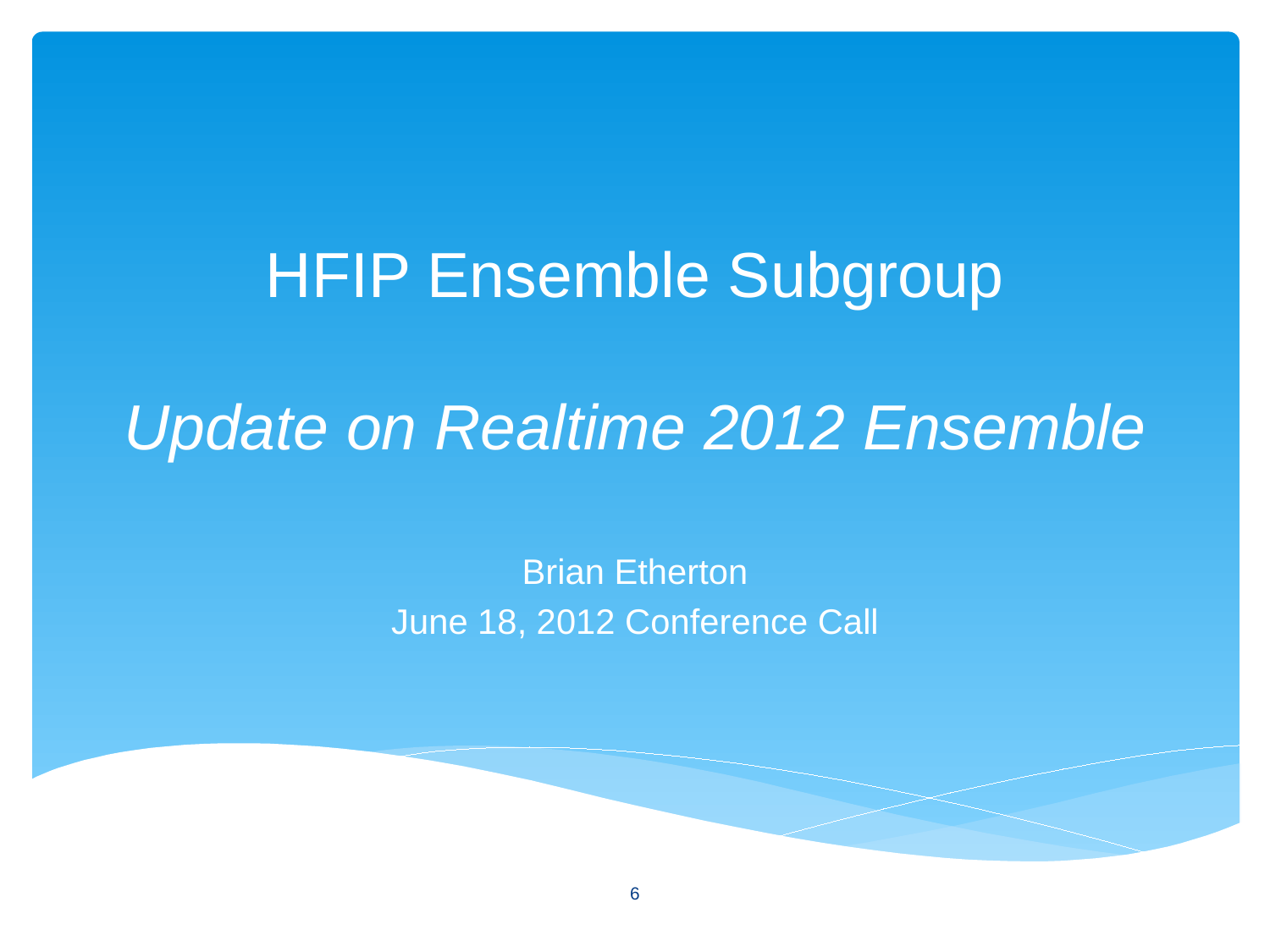

# HFIP Ensemble Subgroup Update on Realtime 2012 Ensemble

Brian Etherton
June 18, 2012 Conference Call
6